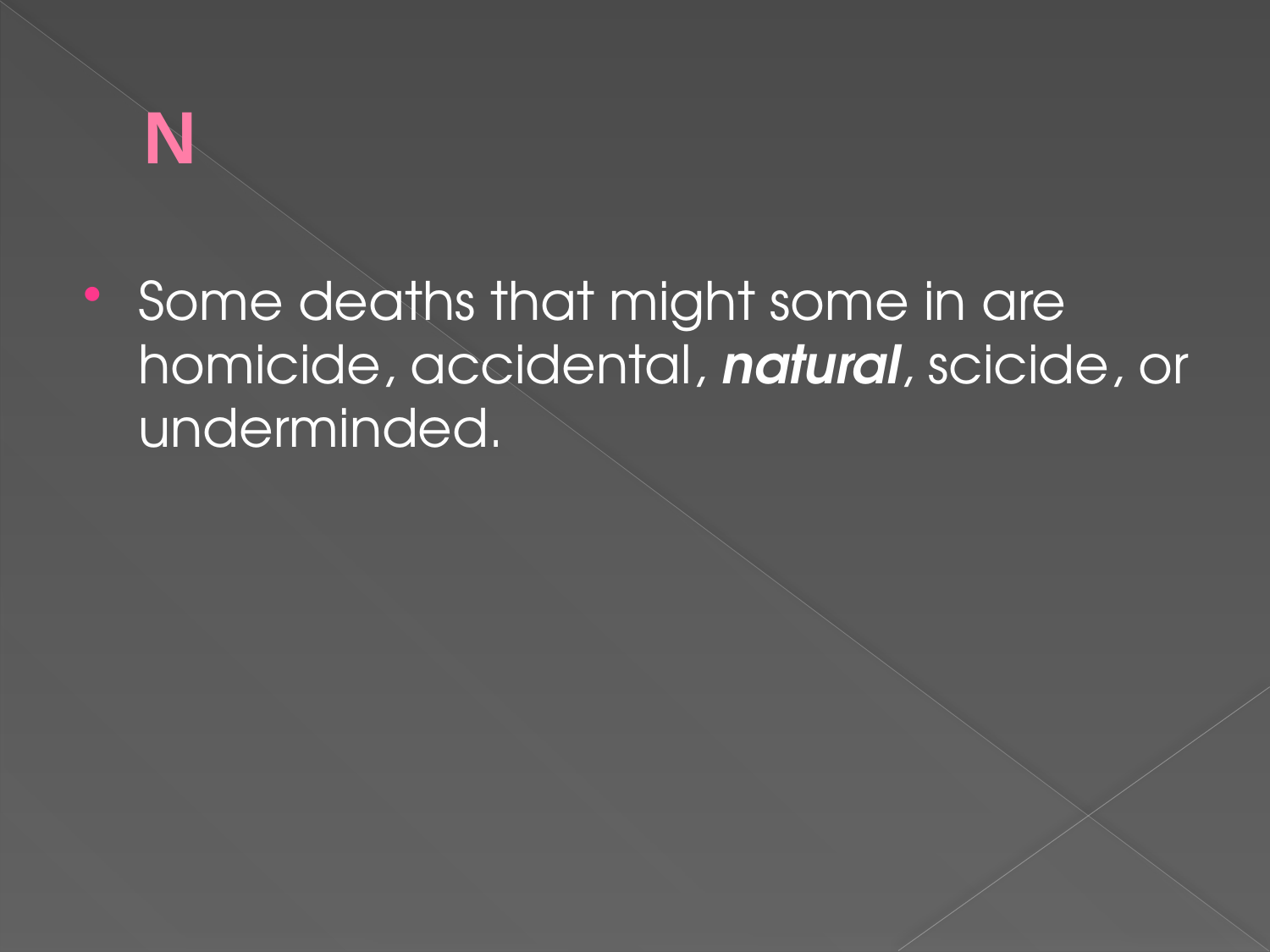

# N
Some deaths that might some in are homicide, accidental, natural, scicide, or underminded.